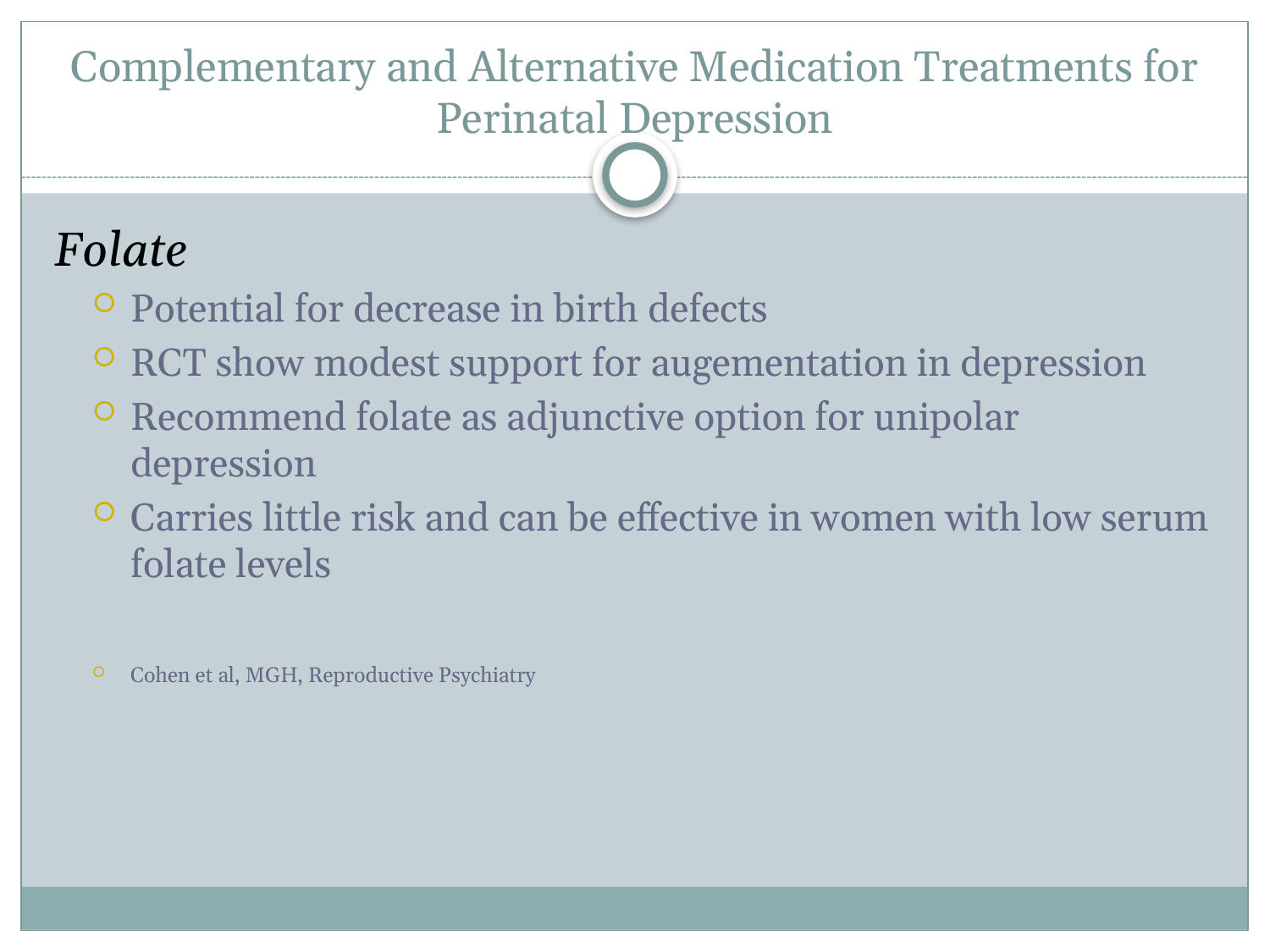

# Complementary and Alternative Medication Treatments for Perinatal Depression
Folate
Potential for decrease in birth defects
RCT show modest support for augementation in depression
Recommend folate as adjunctive option for unipolar depression
Carries little risk and can be effective in women with low serum folate levels

Cohen et al, MGH, Reproductive Psychiatry